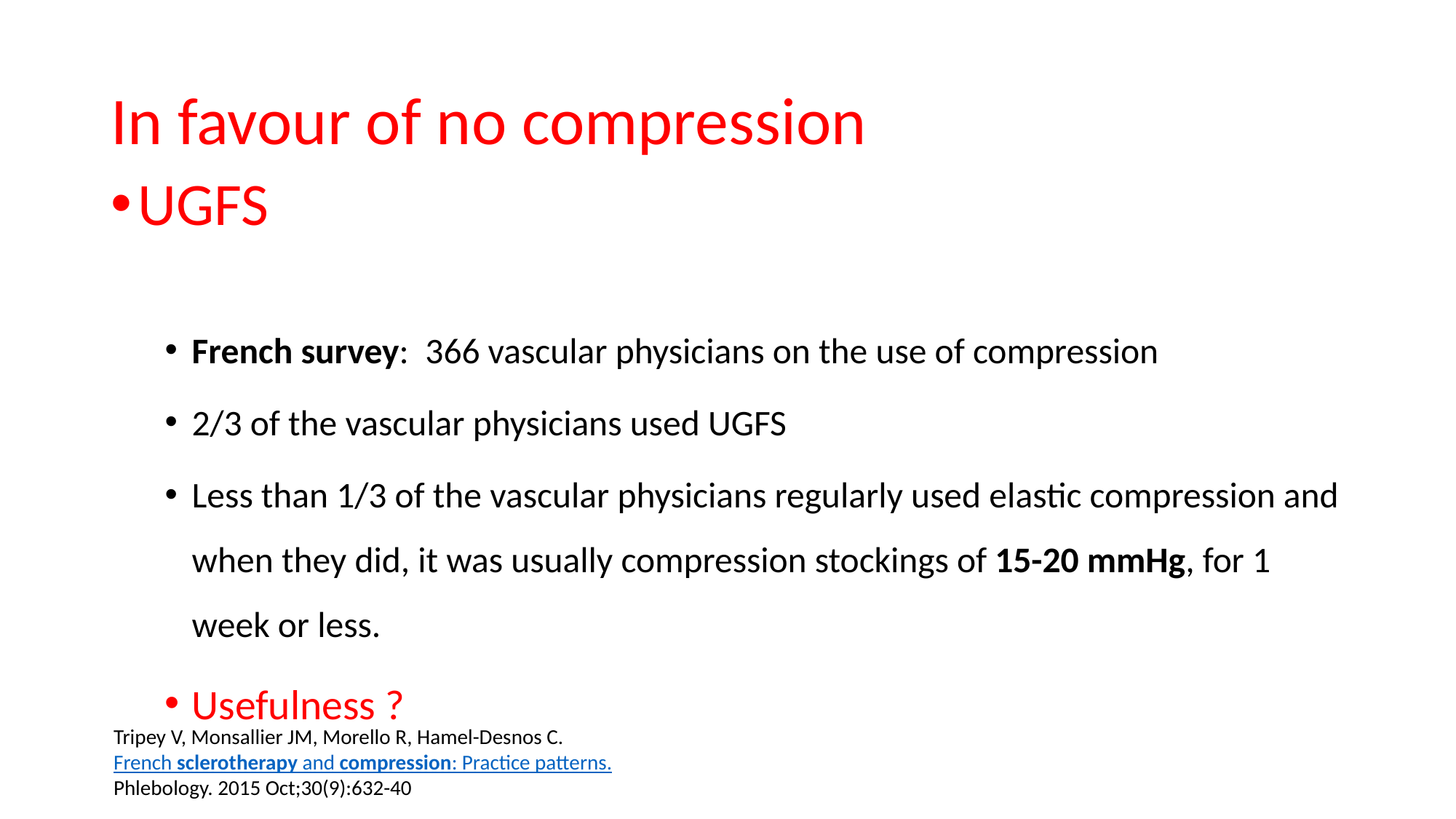

# In favour of no compression
UGFS

French survey:  366 vascular physicians on the use of compression
2/3 of the vascular physicians used UGFS
Less than 1/3 of the vascular physicians regularly used elastic compression and when they did, it was usually compression stockings of 15-20 mmHg, for 1 week or less.
Usefulness ?

Tripey V, Monsallier JM, Morello R, Hamel-Desnos C.
French sclerotherapy and compression: Practice patterns.
Phlebology. 2015 Oct;30(9):632-40